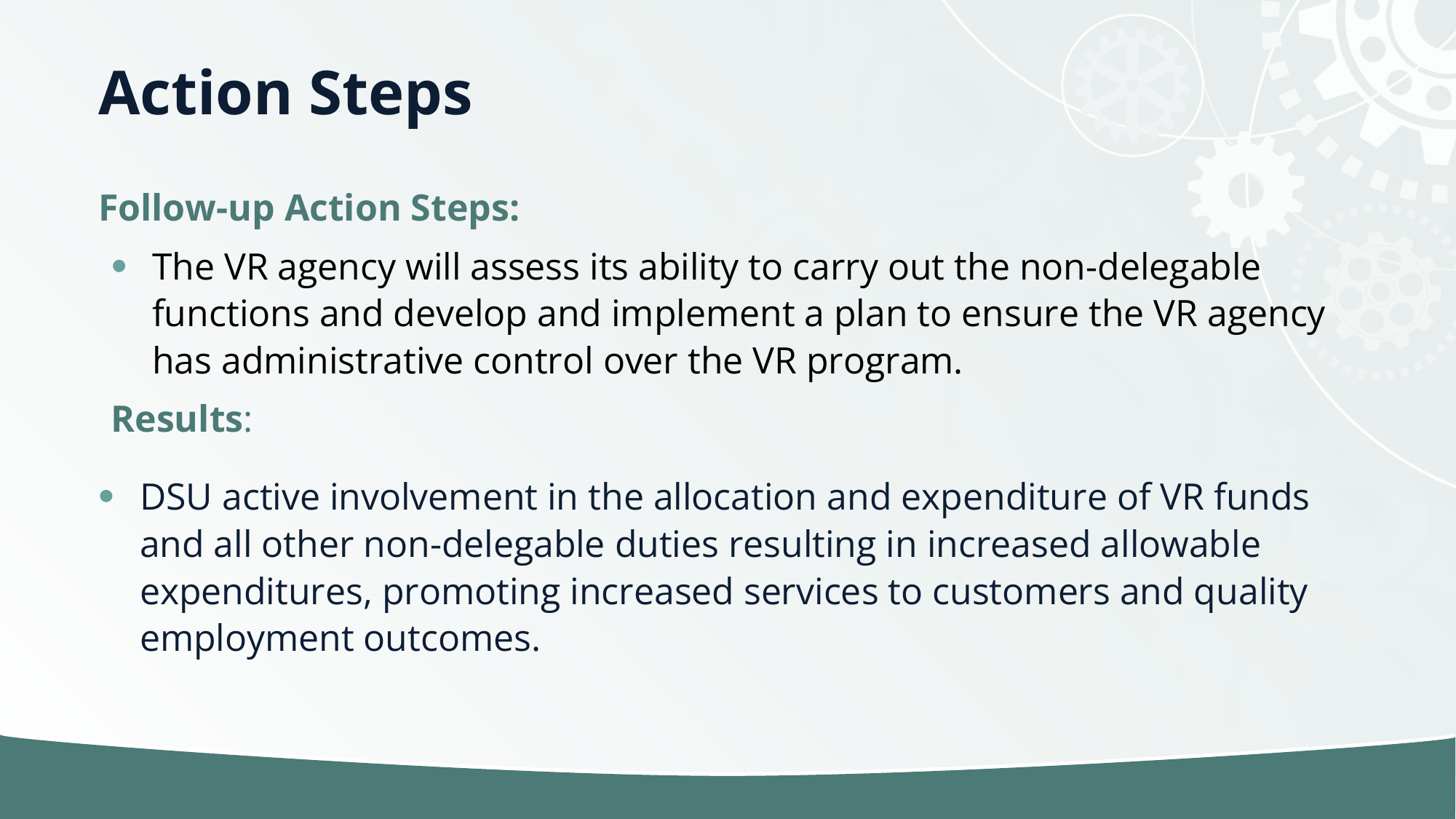

# Action Steps
Follow-up Action Steps:
The VR agency will assess its ability to carry out the non-delegable functions and develop and implement a plan to ensure the VR agency has administrative control over the VR program.
Results:
DSU active involvement in the allocation and expenditure of VR funds and all other non-delegable duties resulting in increased allowable expenditures, promoting increased services to customers and quality employment outcomes.